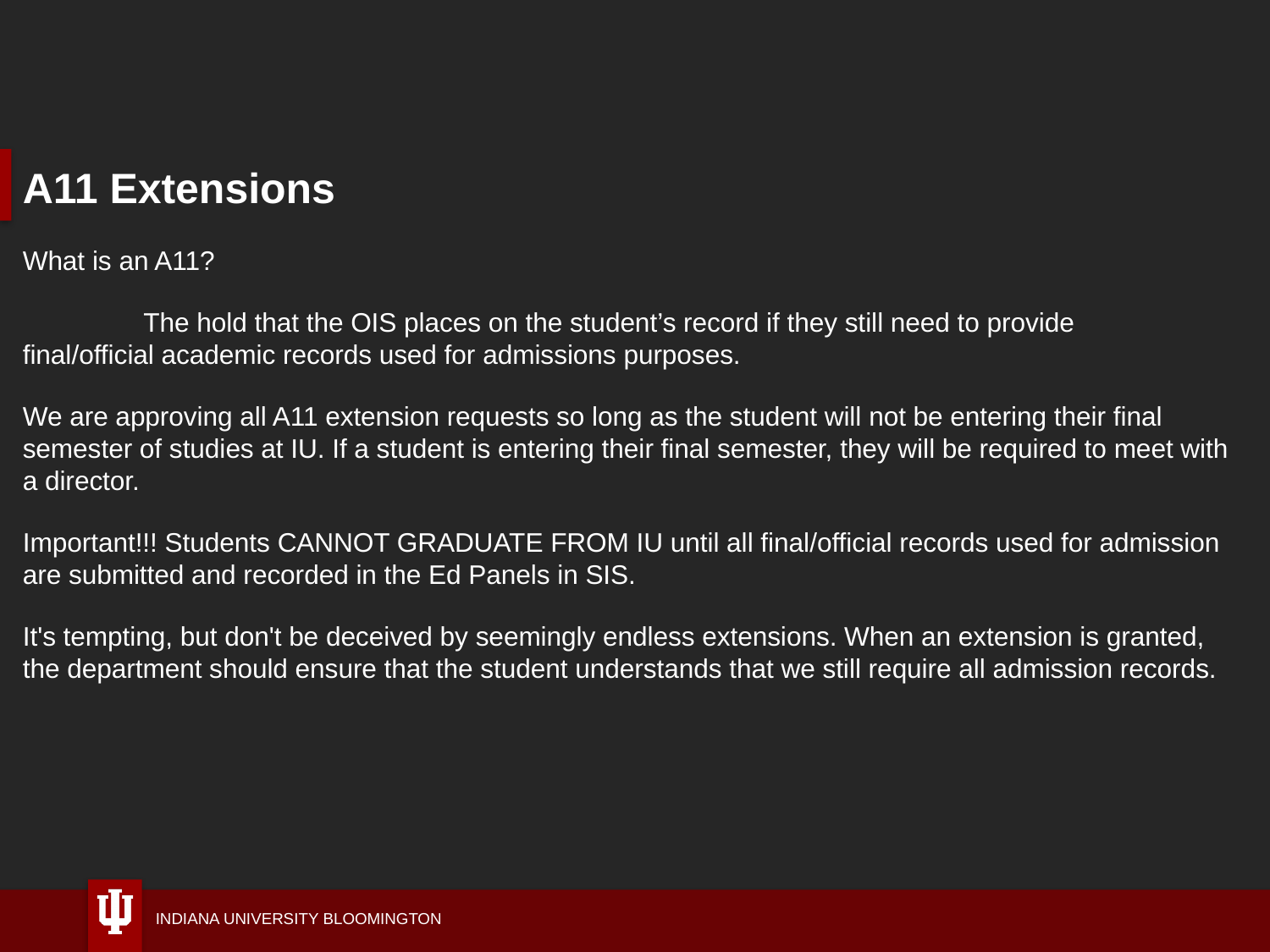

# A11 Extensions
What is an A11?
	The hold that the OIS places on the student’s record if they still need to provide	final/official academic records used for admissions purposes.
We are approving all A11 extension requests so long as the student will not be entering their final semester of studies at IU. If a student is entering their final semester, they will be required to meet with a director.
Important!!! Students CANNOT GRADUATE FROM IU until all final/official records used for admission are submitted and recorded in the Ed Panels in SIS.
It's tempting, but don't be deceived by seemingly endless extensions. When an extension is granted, the department should ensure that the student understands that we still require all admission records.